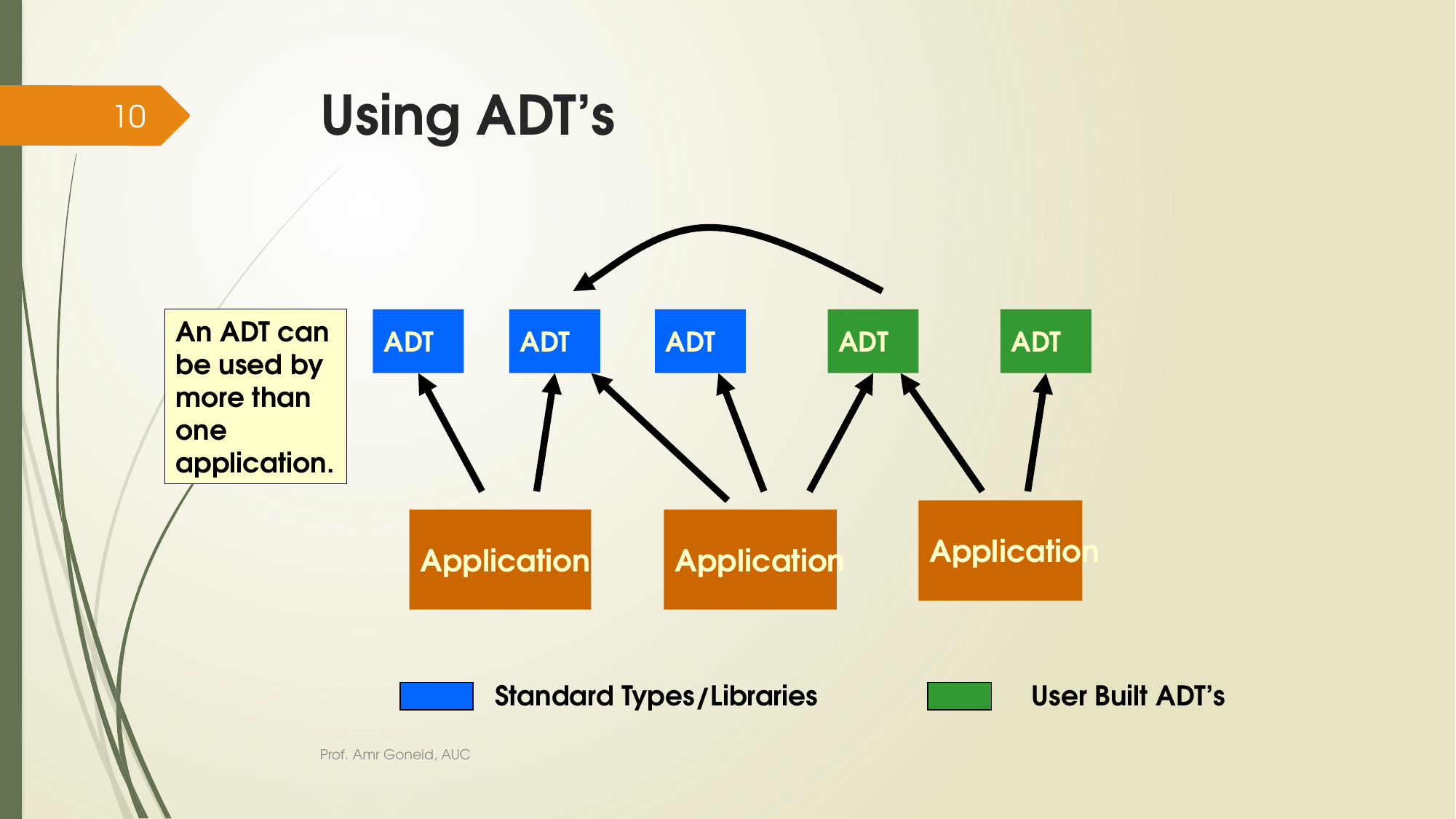

# Using ADT’s
10

An ADT can be used by more than one application.
ADT
ADT
ADT
ADT
ADT

Application
Application
Application
	      User Built ADT’s
Standard Types/Libraries

Prof. Amr Goneid, AUC